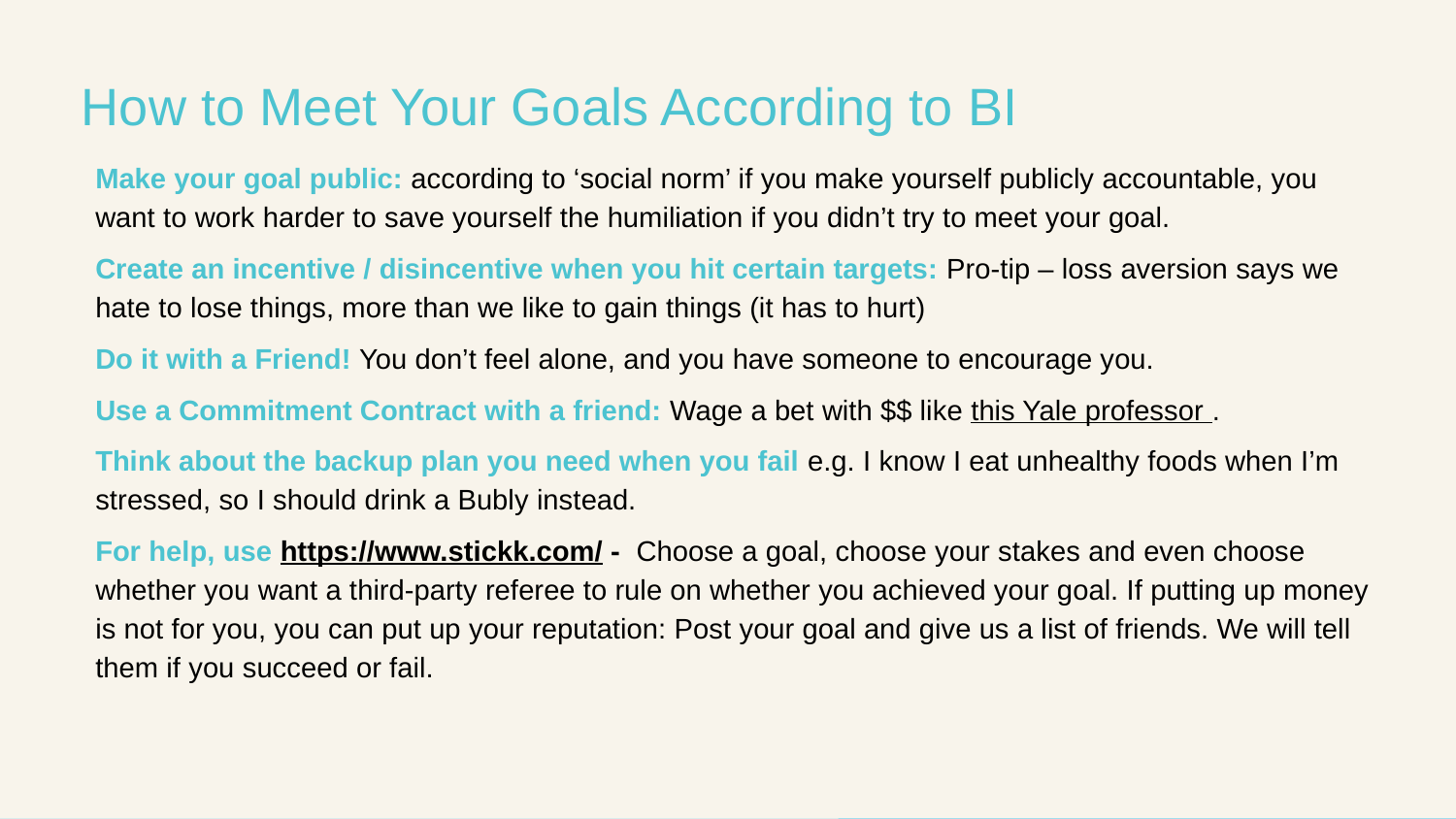

How to Meet Your Goals According to BI
Make your goal public: according to ‘social norm’ if you make yourself publicly accountable, you want to work harder to save yourself the humiliation if you didn’t try to meet your goal.
Create an incentive / disincentive when you hit certain targets: Pro-tip – loss aversion says we hate to lose things, more than we like to gain things (it has to hurt)
Do it with a Friend! You don’t feel alone, and you have someone to encourage you.
Use a Commitment Contract with a friend: Wage a bet with $$ like this Yale professor .
Think about the backup plan you need when you fail e.g. I know I eat unhealthy foods when I’m stressed, so I should drink a Bubly instead.
For help, use https://www.stickk.com/ -  Choose a goal, choose your stakes and even choose whether you want a third-party referee to rule on whether you achieved your goal. If putting up money is not for you, you can put up your reputation: Post your goal and give us a list of friends. We will tell them if you succeed or fail.